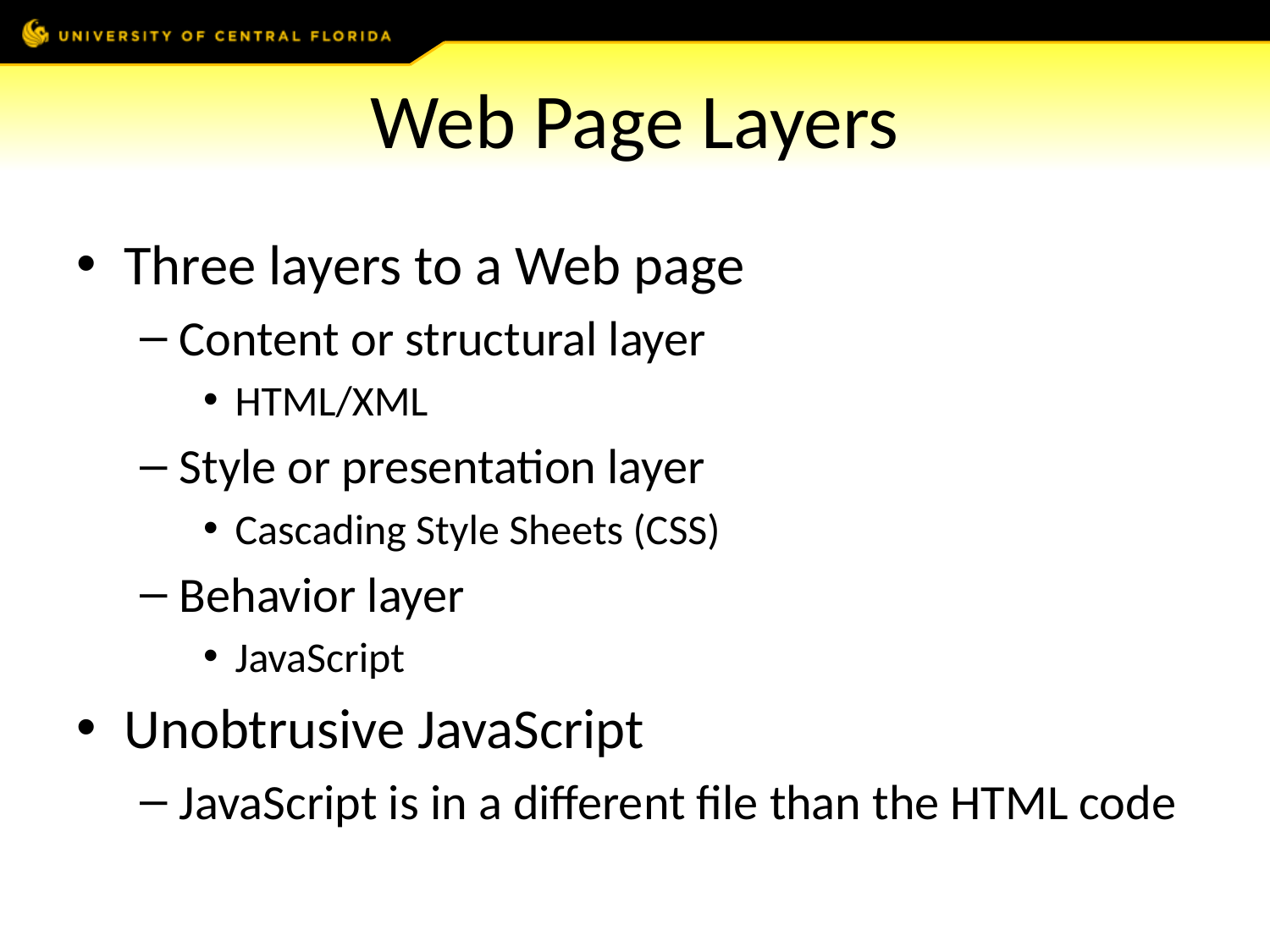

# Web Page Layers
Three layers to a Web page
Content or structural layer
HTML/XML
Style or presentation layer
Cascading Style Sheets (CSS)
Behavior layer
JavaScript
Unobtrusive JavaScript
JavaScript is in a different file than the HTML code